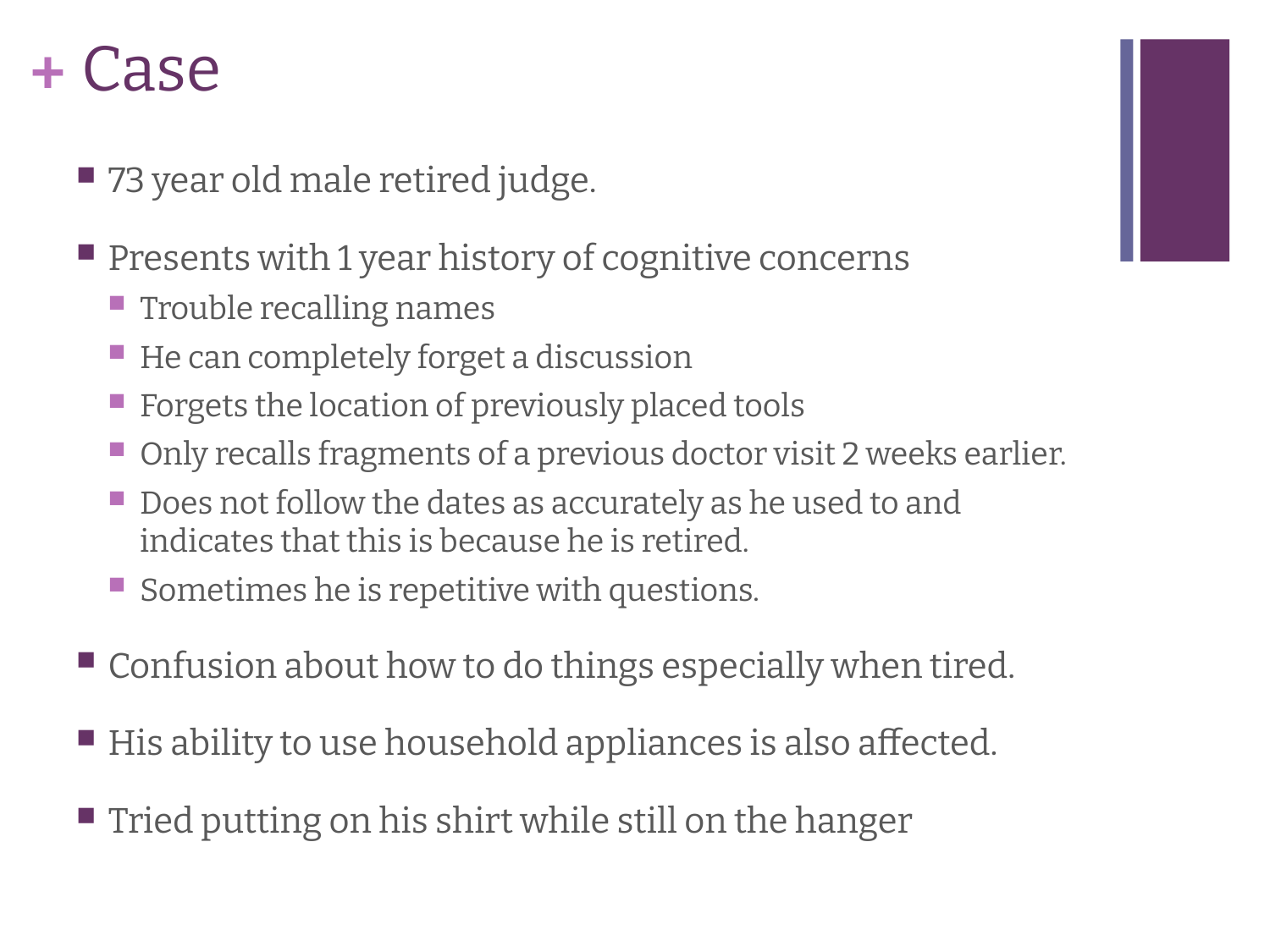

# Case
73 year old male retired judge.
Presents with 1 year history of cognitive concerns
Trouble recalling names
He can completely forget a discussion
Forgets the location of previously placed tools
Only recalls fragments of a previous doctor visit 2 weeks earlier.
Does not follow the dates as accurately as he used to and indicates that this is because he is retired.
Sometimes he is repetitive with questions.
Confusion about how to do things especially when tired.
His ability to use household appliances is also affected.
Tried putting on his shirt while still on the hanger